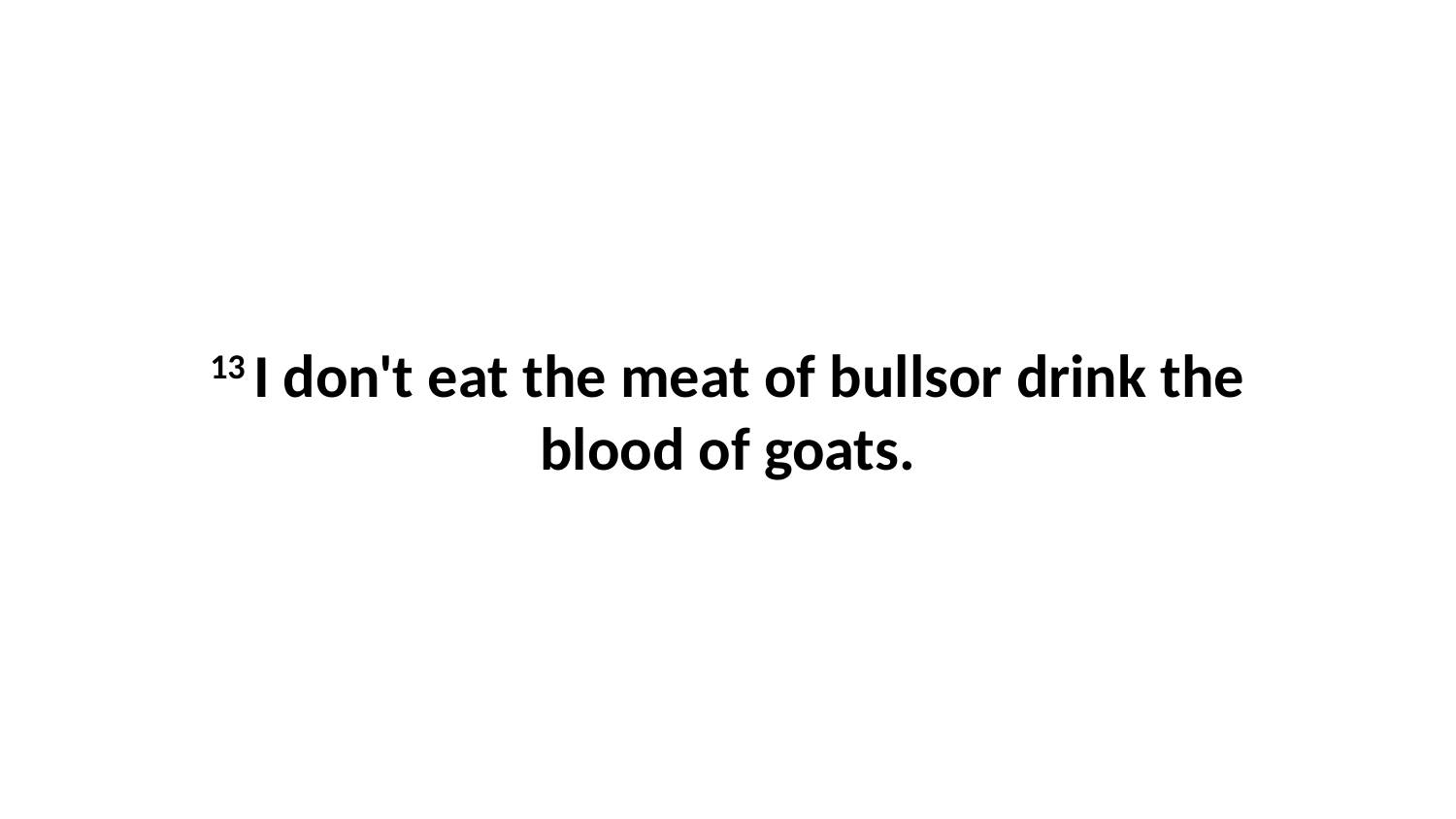

13 I don't eat the meat of bullsor drink the blood of goats.